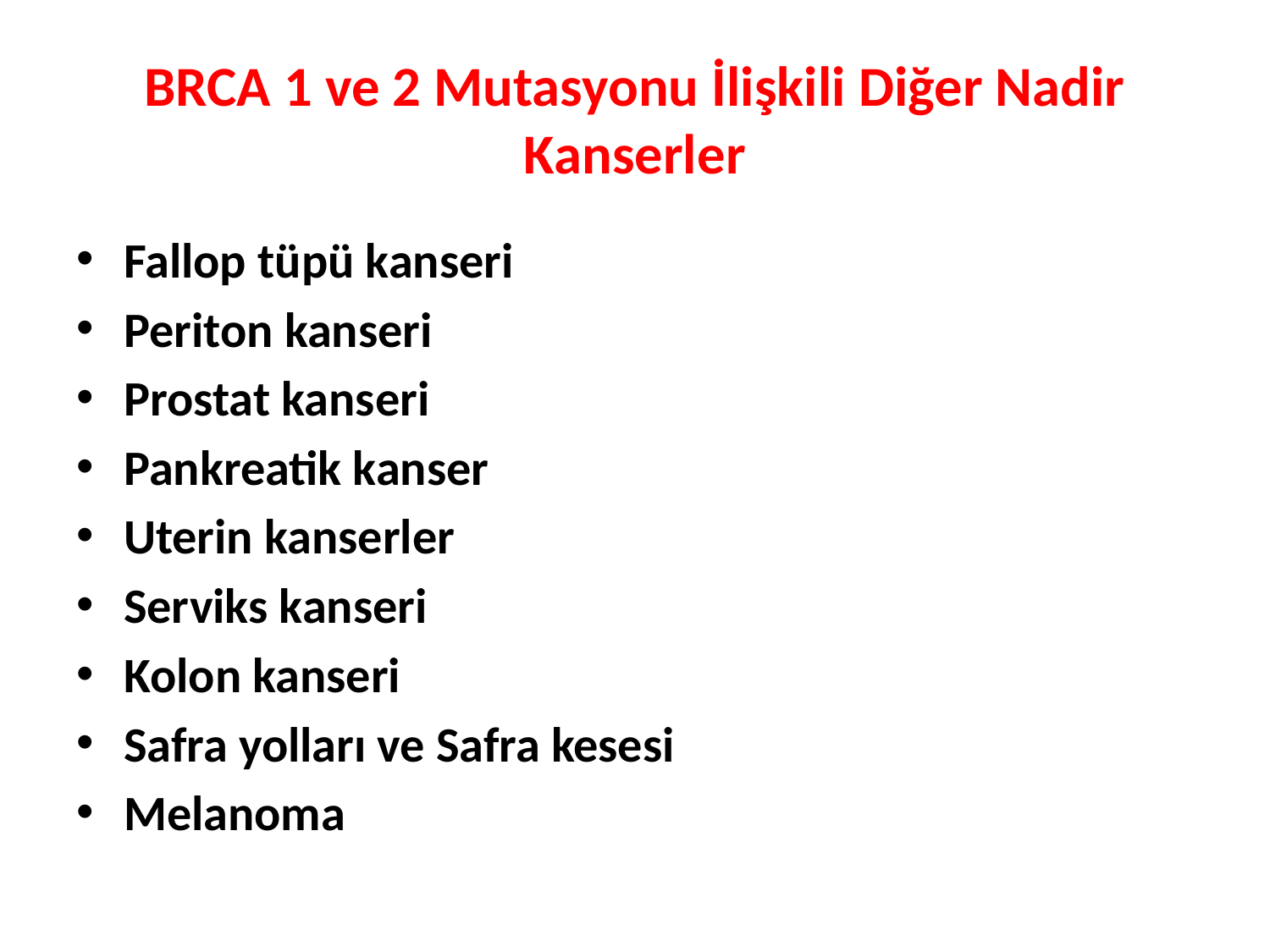

# BRCA 1 ve 2 Mutasyonu İlişkili Diğer Nadir Kanserler
Fallop tüpü kanseri
Periton kanseri
Prostat kanseri
Pankreatik kanser
Uterin kanserler
Serviks kanseri
Kolon kanseri
Safra yolları ve Safra kesesi
Melanoma